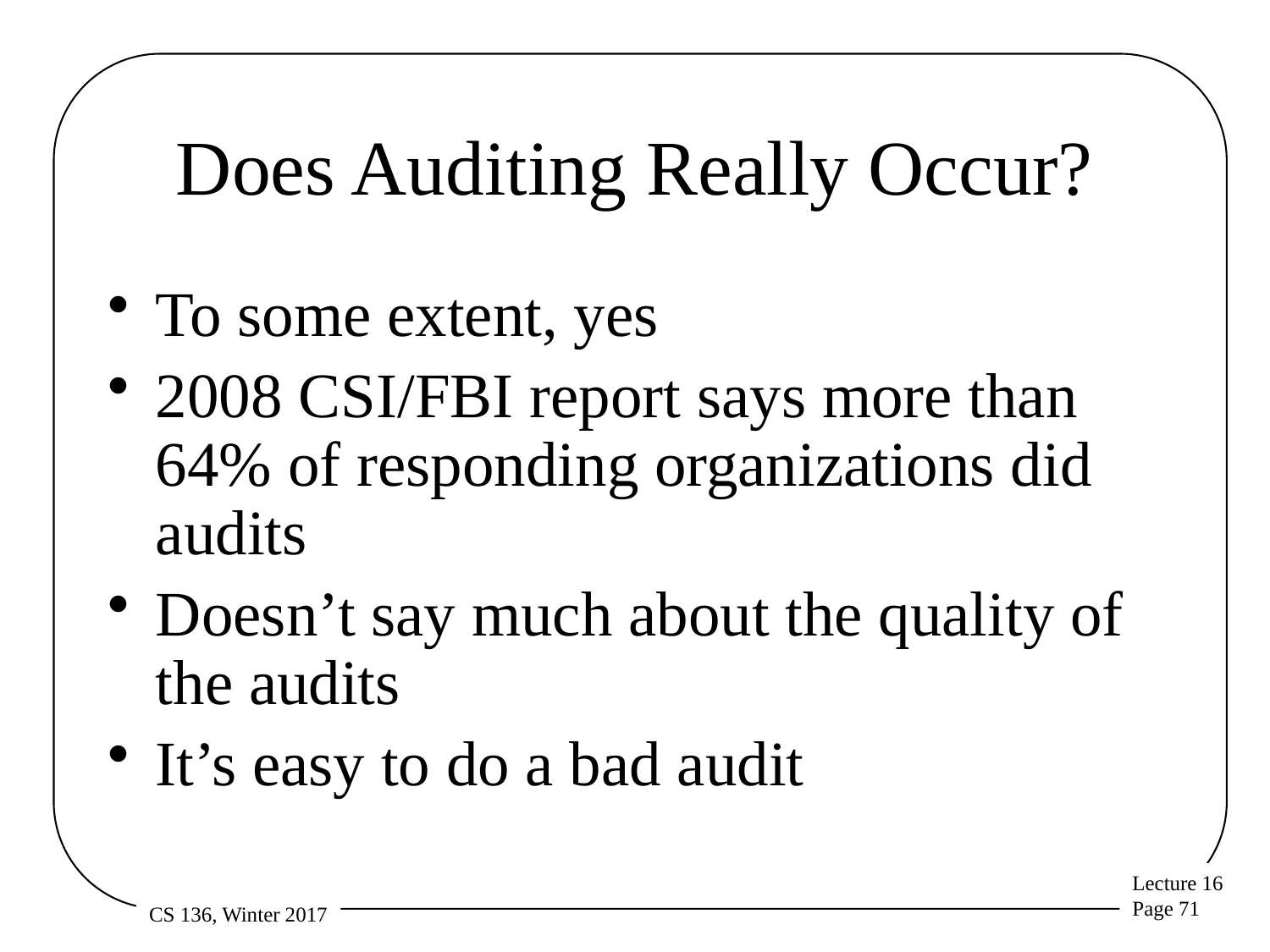

# Does Auditing Really Occur?
To some extent, yes
2008 CSI/FBI report says more than 64% of responding organizations did audits
Doesn’t say much about the quality of the audits
It’s easy to do a bad audit